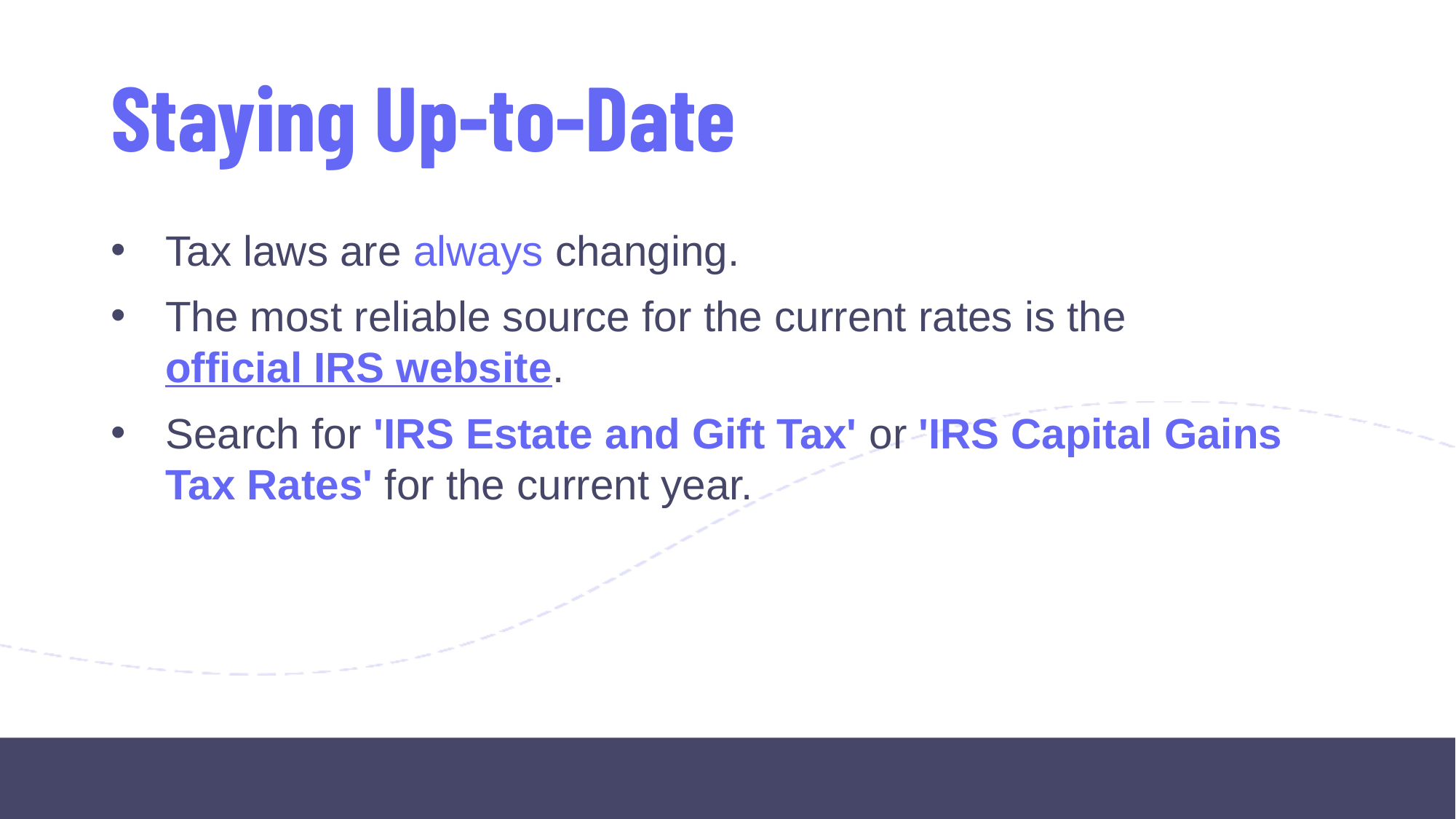

# Staying Up-to-Date
Tax laws are always changing.
The most reliable source for the current rates is the official IRS website.
Search for 'IRS Estate and Gift Tax' or 'IRS Capital Gains Tax Rates' for the current year.